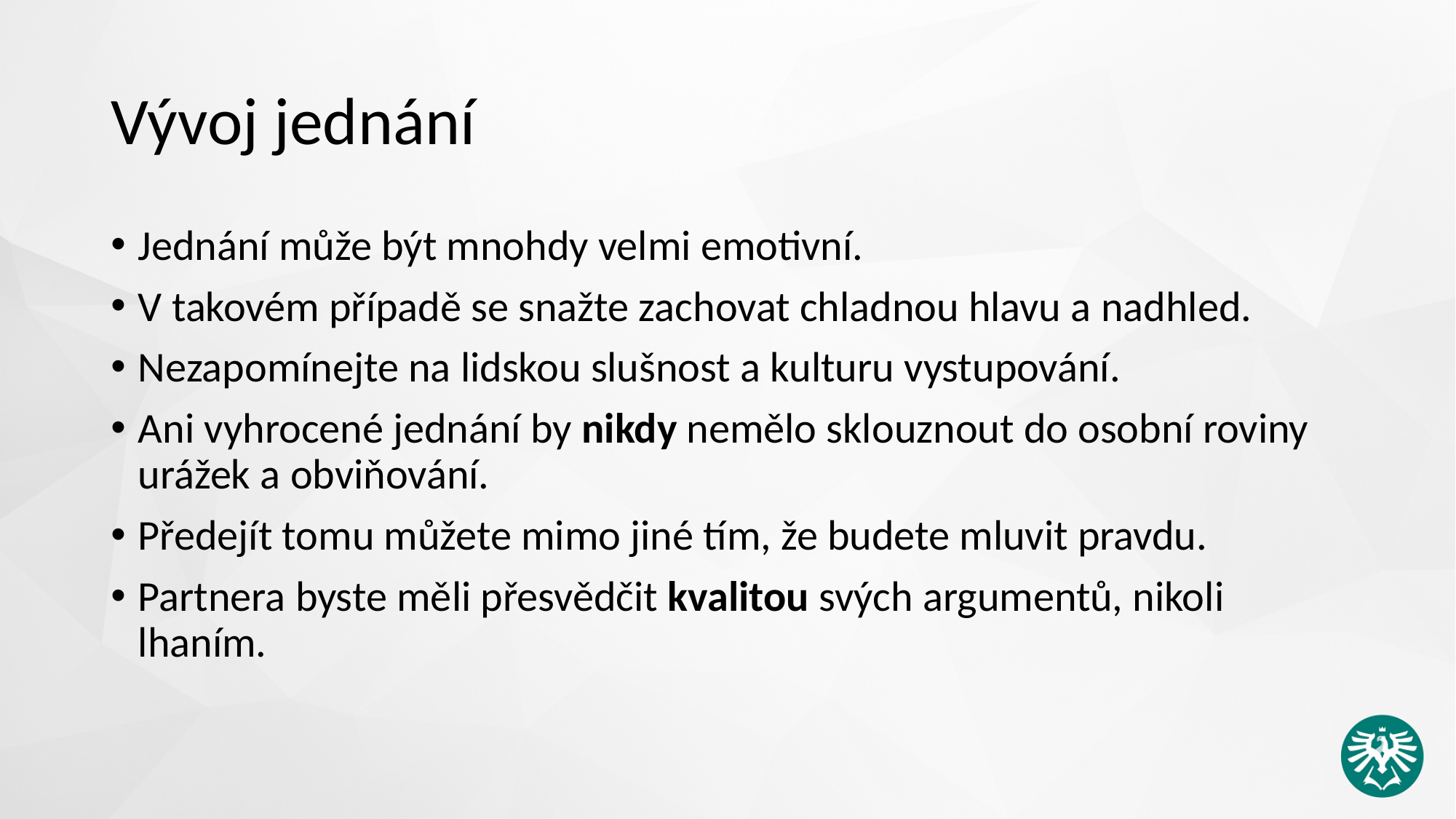

# Vývoj jednání
Jednání může být mnohdy velmi emotivní.
V takovém případě se snažte zachovat chladnou hlavu a nadhled.
Nezapomínejte na lidskou slušnost a kulturu vystupování.
Ani vyhrocené jednání by nikdy nemělo sklouznout do osobní roviny urážek a obviňování.
Předejít tomu můžete mimo jiné tím, že budete mluvit pravdu.
Partnera byste měli přesvědčit kvalitou svých argumentů, nikoli lhaním.